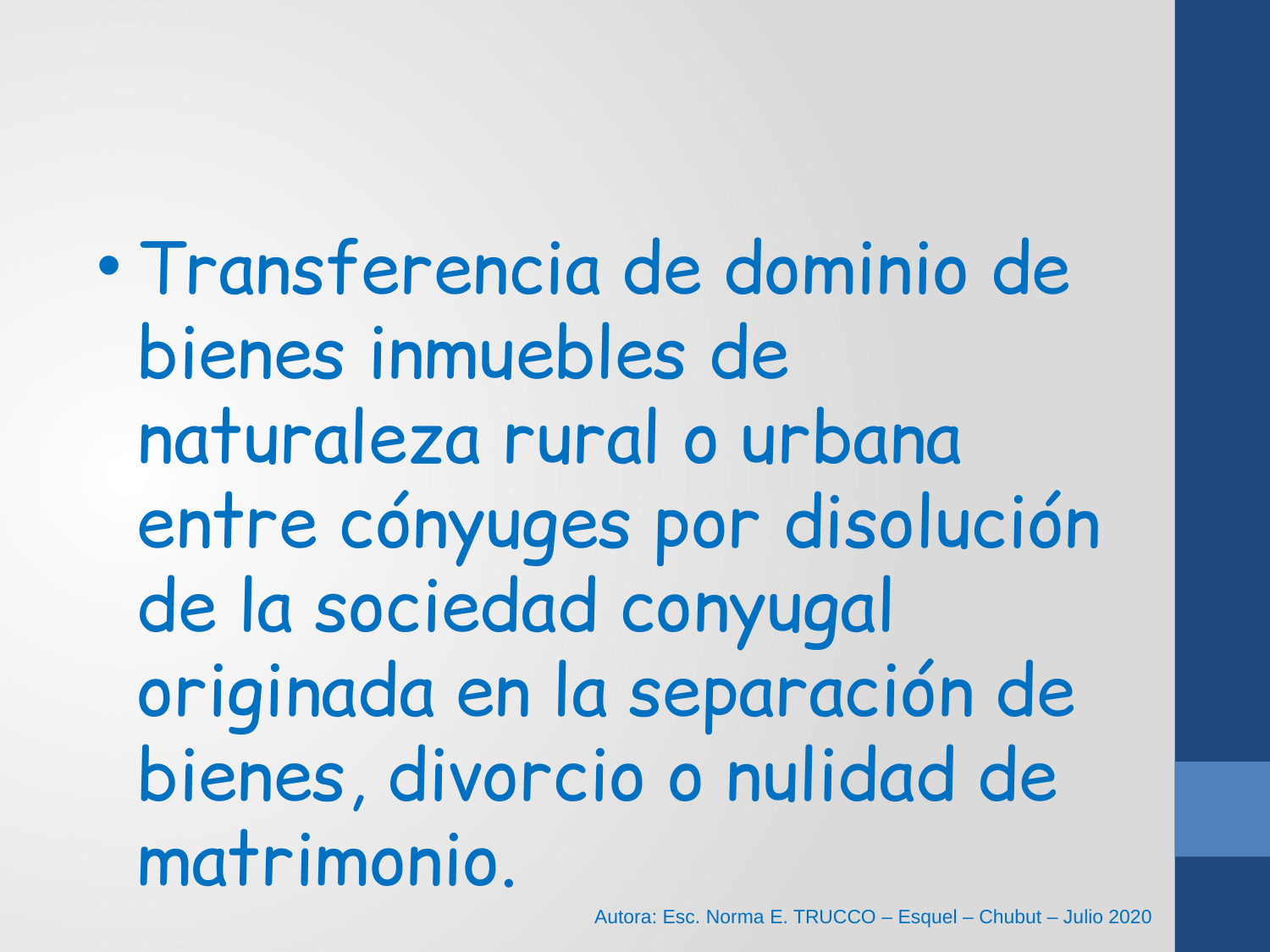

Transferencia de dominio de bienes inmuebles de naturaleza rural o urbana entre cónyuges por disolución de la sociedad conyugal originada en la separación de bienes, divorcio o nulidad de matrimonio.
Autora: Esc. Norma E. TRUCCO – Esquel – Chubut – Julio 2020